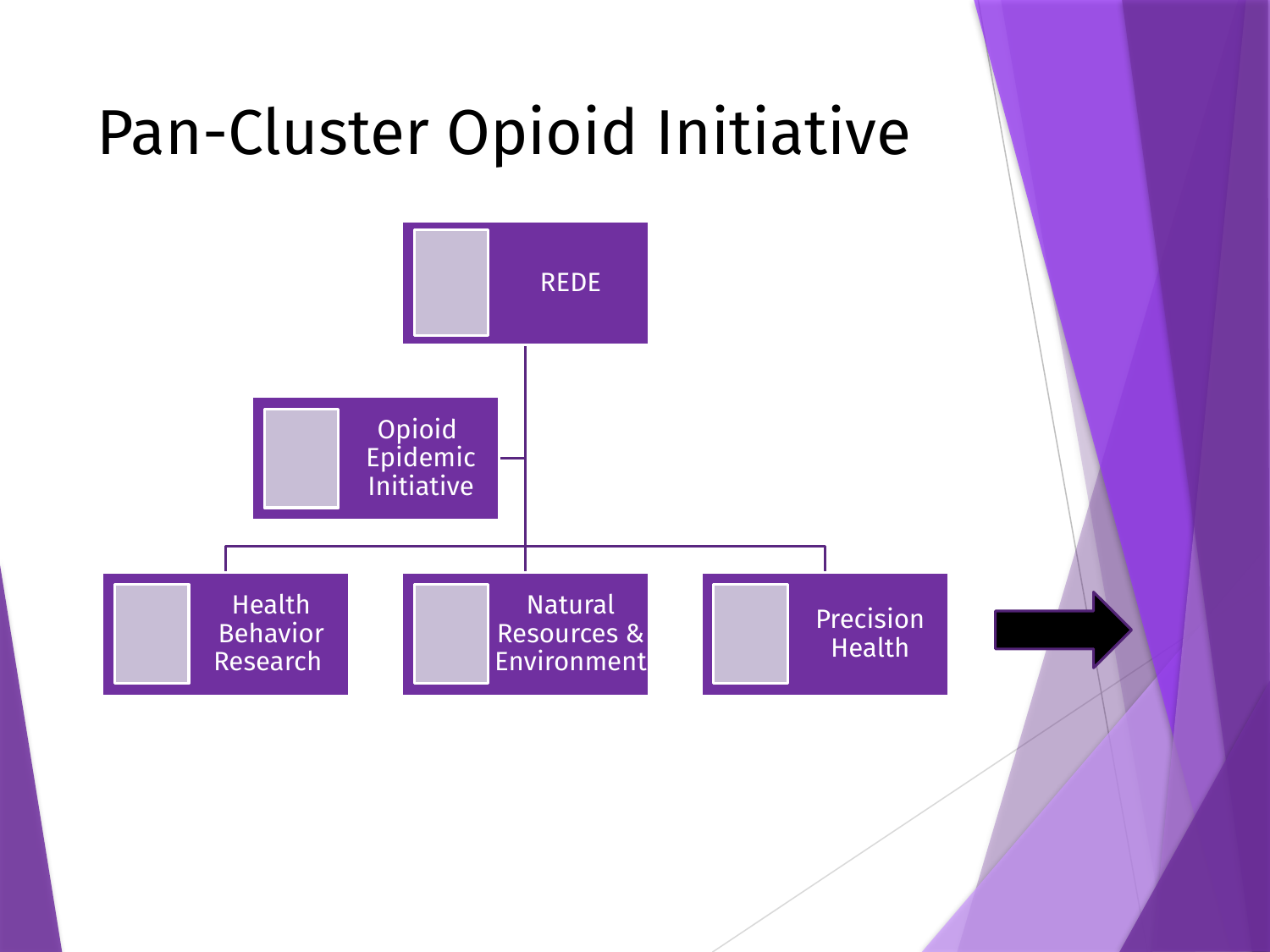

# Pan-Cluster Opioid Initiative
REDE
Health Behavior Research
Natural Resources & Environment
Precision Health
Opioid  Epidemic Initiative